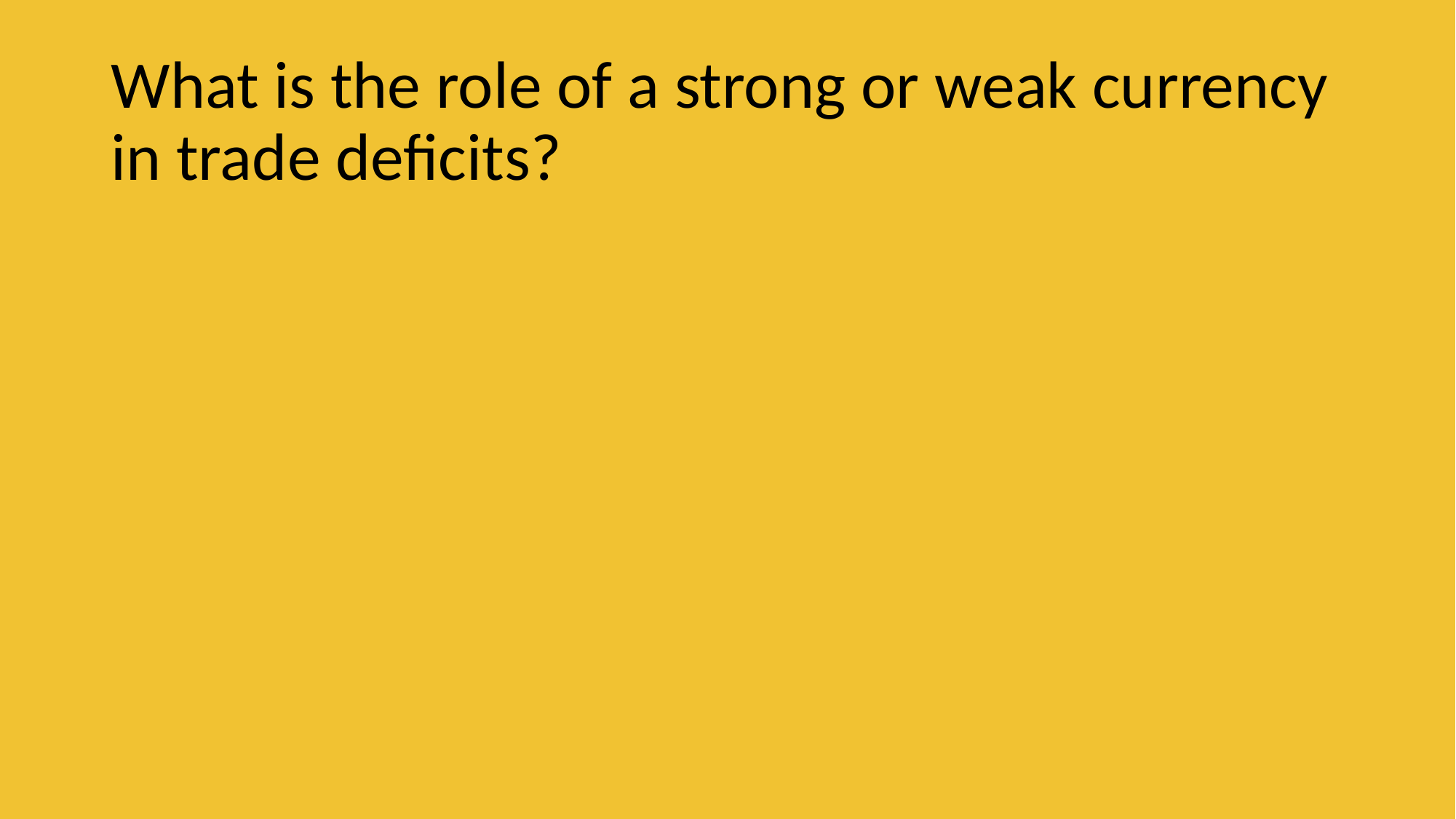

# What is the role of a strong or weak currency in trade deficits?